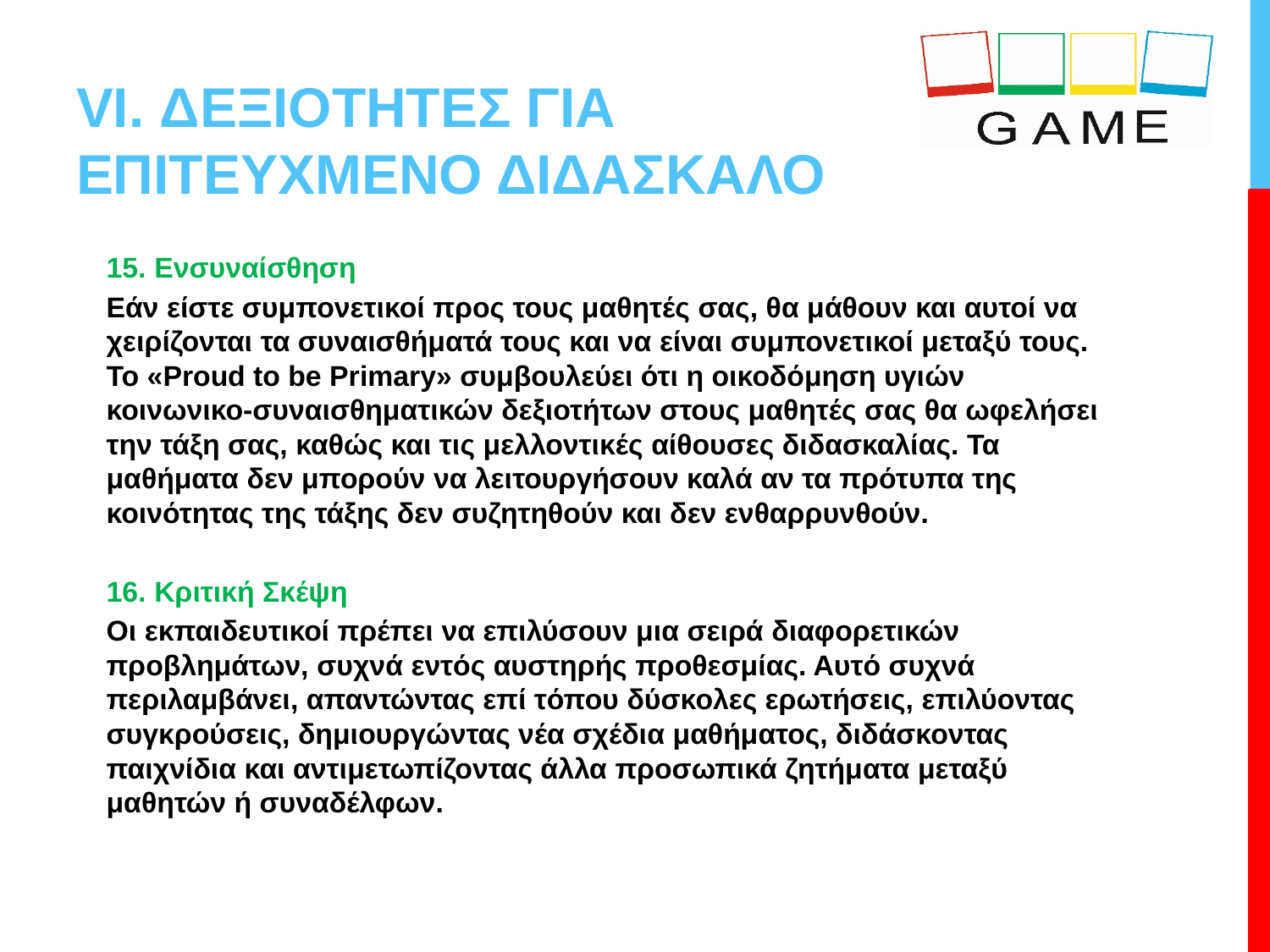

# VI. ΔΕΞΙΟΤΗΤΕΣ ΓΙΑ ΕΠΙΤΕΥΧΜΕΝΟ ΔΙΔΑΣΚΑΛΟ
15. Ενσυναίσθηση
Εάν είστε συμπονετικοί προς τους μαθητές σας, θα μάθουν και αυτοί να χειρίζονται τα συναισθήματά τους και να είναι συμπονετικοί μεταξύ τους. Το «Proud to be Primary» συμβουλεύει ότι η οικοδόμηση υγιών κοινωνικο-συναισθηματικών δεξιοτήτων στους μαθητές σας θα ωφελήσει την τάξη σας, καθώς και τις μελλοντικές αίθουσες διδασκαλίας. Τα μαθήματα δεν μπορούν να λειτουργήσουν καλά αν τα πρότυπα της κοινότητας της τάξης δεν συζητηθούν και δεν ενθαρρυνθούν.

16. Κριτική Σκέψη
Οι εκπαιδευτικοί πρέπει να επιλύσουν μια σειρά διαφορετικών προβλημάτων, συχνά εντός αυστηρής προθεσμίας. Αυτό συχνά περιλαμβάνει, απαντώντας επί τόπου δύσκολες ερωτήσεις, επιλύοντας συγκρούσεις, δημιουργώντας νέα σχέδια μαθήματος, διδάσκοντας παιχνίδια και αντιμετωπίζοντας άλλα προσωπικά ζητήματα μεταξύ μαθητών ή συναδέλφων.